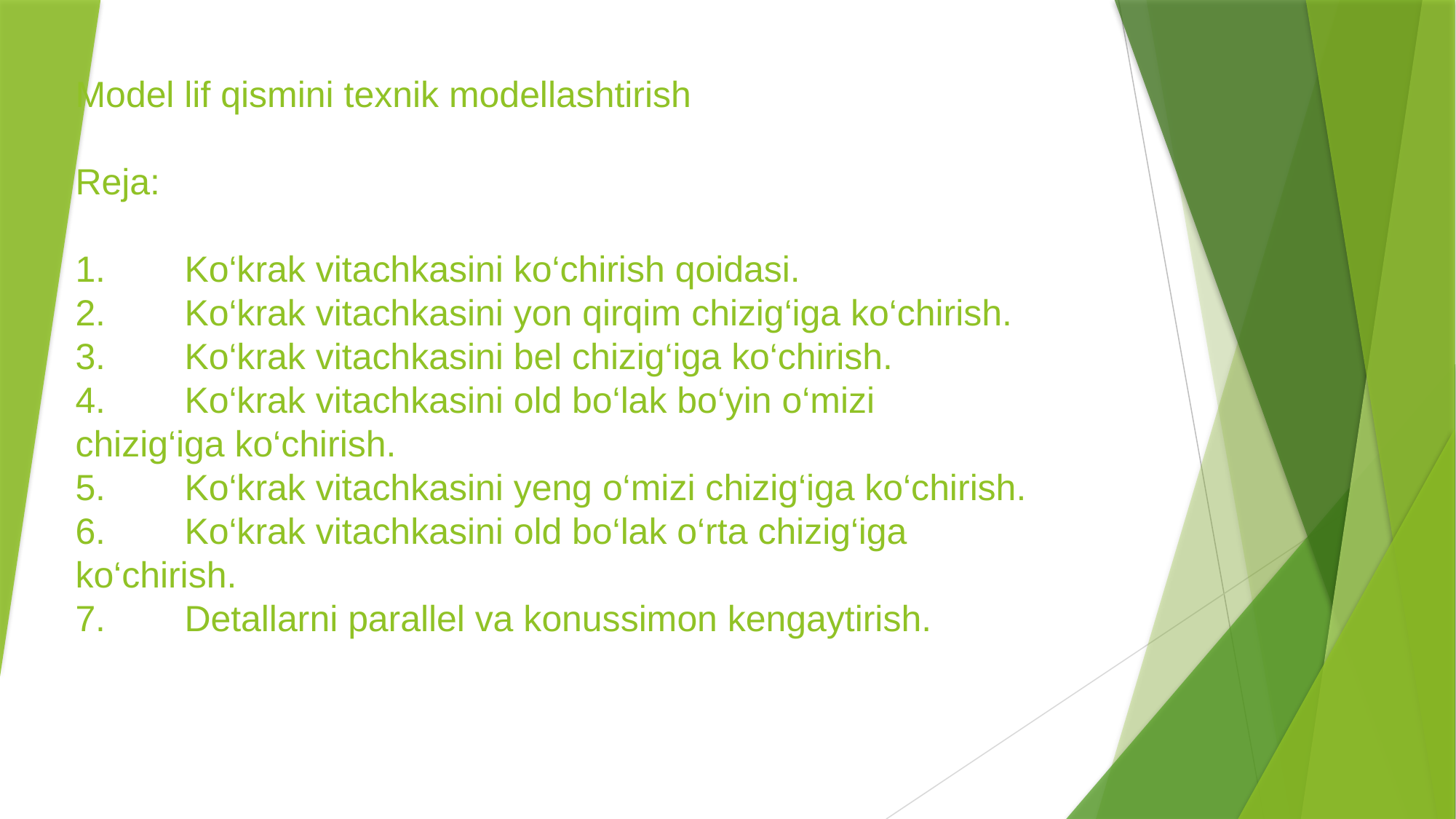

# Model lif qismini texnik modellashtirish Reja: 1.	Ko‘krak vitachkasini ko‘chirish qoidasi. 2.	Ko‘krak vitachkasini yon qirqim chizig‘iga ko‘chirish. 3.	Ko‘krak vitachkasini bel chizig‘iga ko‘chirish. 4.	Ko‘krak vitachkasini old bo‘lak bo‘yin o‘mizi chizig‘iga ko‘chirish. 5.	Ko‘krak vitachkasini yeng o‘mizi chizig‘iga ko‘chirish. 6.	Ko‘krak vitachkasini old bo‘lak o‘rta chizig‘iga ko‘chirish. 7.	Detallarni parallel va konussimon kengaytirish.